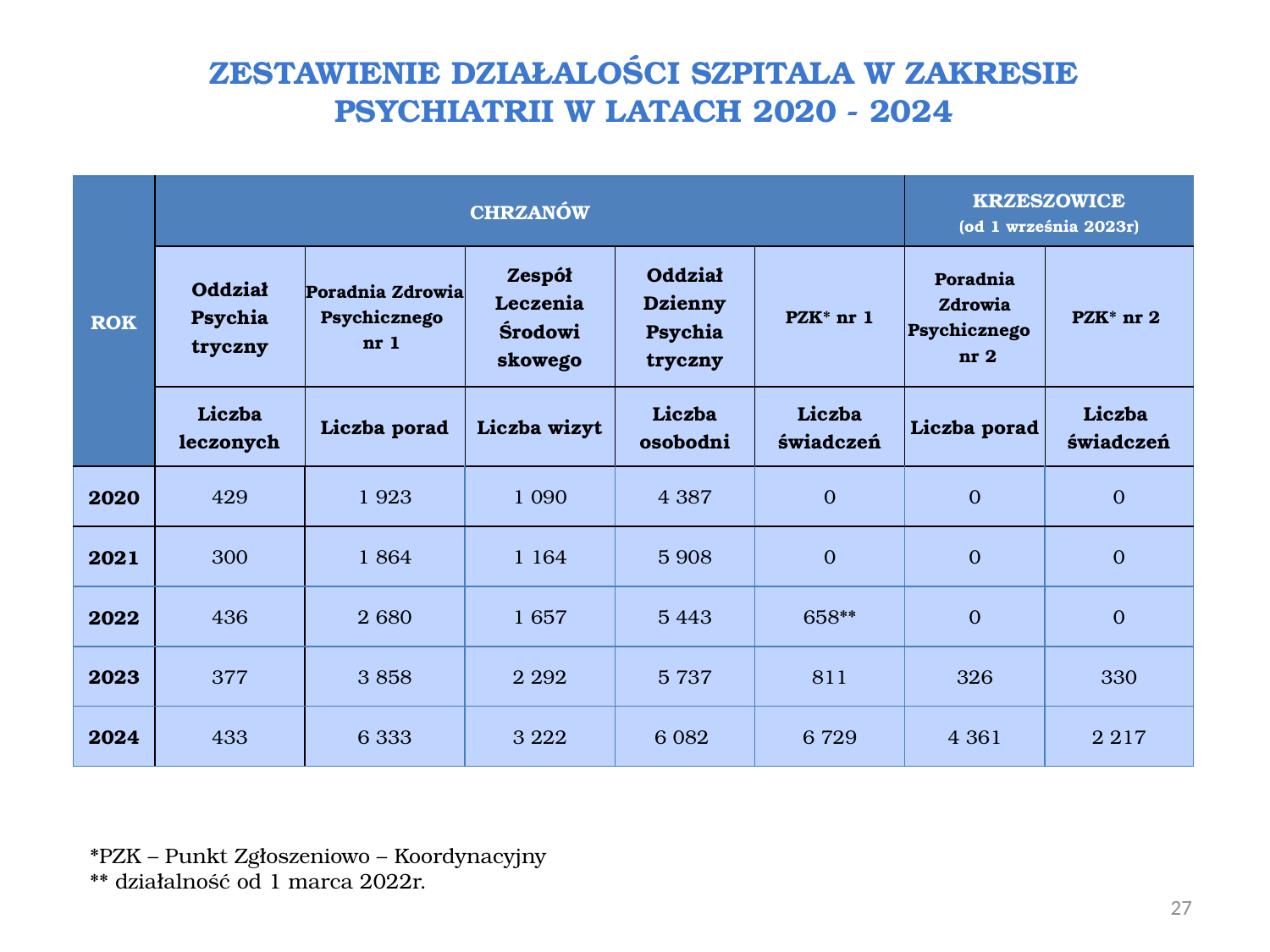

ZESTAWIENIE DZIAŁALOŚCI SZPITALA W ZAKRESIE PSYCHIATRII W LATACH 2020 - 2024
| ROK | CHRZANÓW |  |  |  |  | KRZESZOWICE (od 1 września 2023r) |  |
| --- | --- | --- | --- | --- | --- | --- | --- |
|  | Oddział Psychia tryczny | Poradnia Zdrowia Psychicznego nr 1 | Zespół Leczenia Środowi skowego | Oddział Dzienny Psychia tryczny | PZK\* nr 1 | Poradnia Zdrowia Psychicznego nr 2 | PZK\* nr 2 |
|  | Liczba leczonych | Liczba porad | Liczba wizyt | Liczba osobodni | Liczba świadczeń | Liczba porad | Liczba świadczeń |
| 2020 | 429 | 1 923 | 1 090 | 4 387 | 0 | 0 | 0 |
| 2021 | 300 | 1 864 | 1 164 | 5 908 | 0 | 0 | 0 |
| 2022 | 436 | 2 680 | 1 657 | 5 443 | 658\*\* | 0 | 0 |
| 2023 | 377 | 3 858 | 2 292 | 5 737 | 811 | 326 | 330 |
| 2024 | 433 | 6 333 | 3 222 | 6 082 | 6 729 | 4 361 | 2 217 |
*PZK – Punkt Zgłoszeniowo – Koordynacyjny
** działalność od 1 marca 2022r.
27